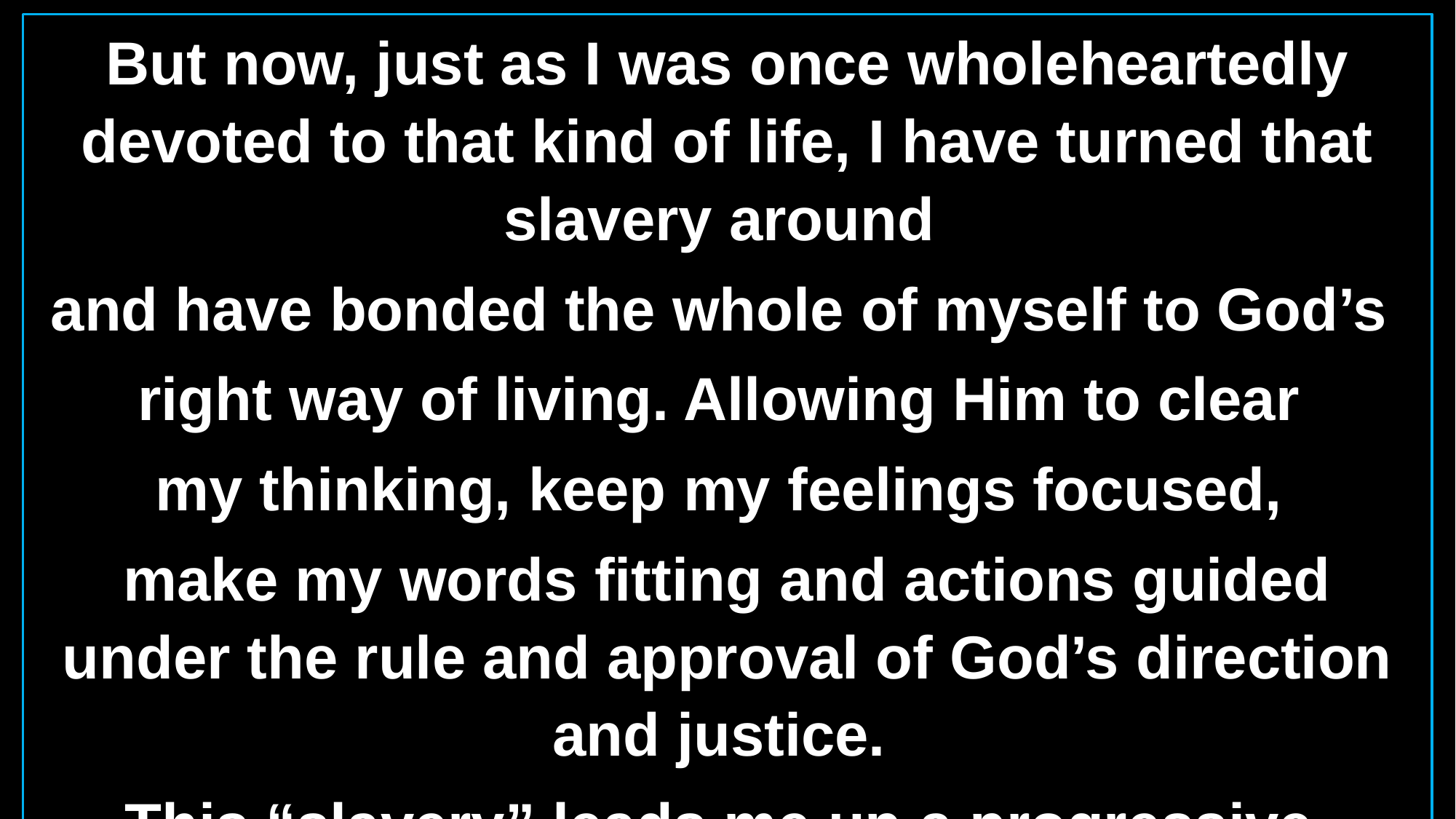

But now, just as I was once wholeheartedly devoted to that kind of life, I have turned that slavery around
and have bonded the whole of myself to God’s
right way of living. Allowing Him to clear
my thinking, keep my feelings focused,
make my words fitting and actions guided under the rule and approval of God’s direction and justice.
This “slavery” leads me up a progressive
path of a continually transformed Life.